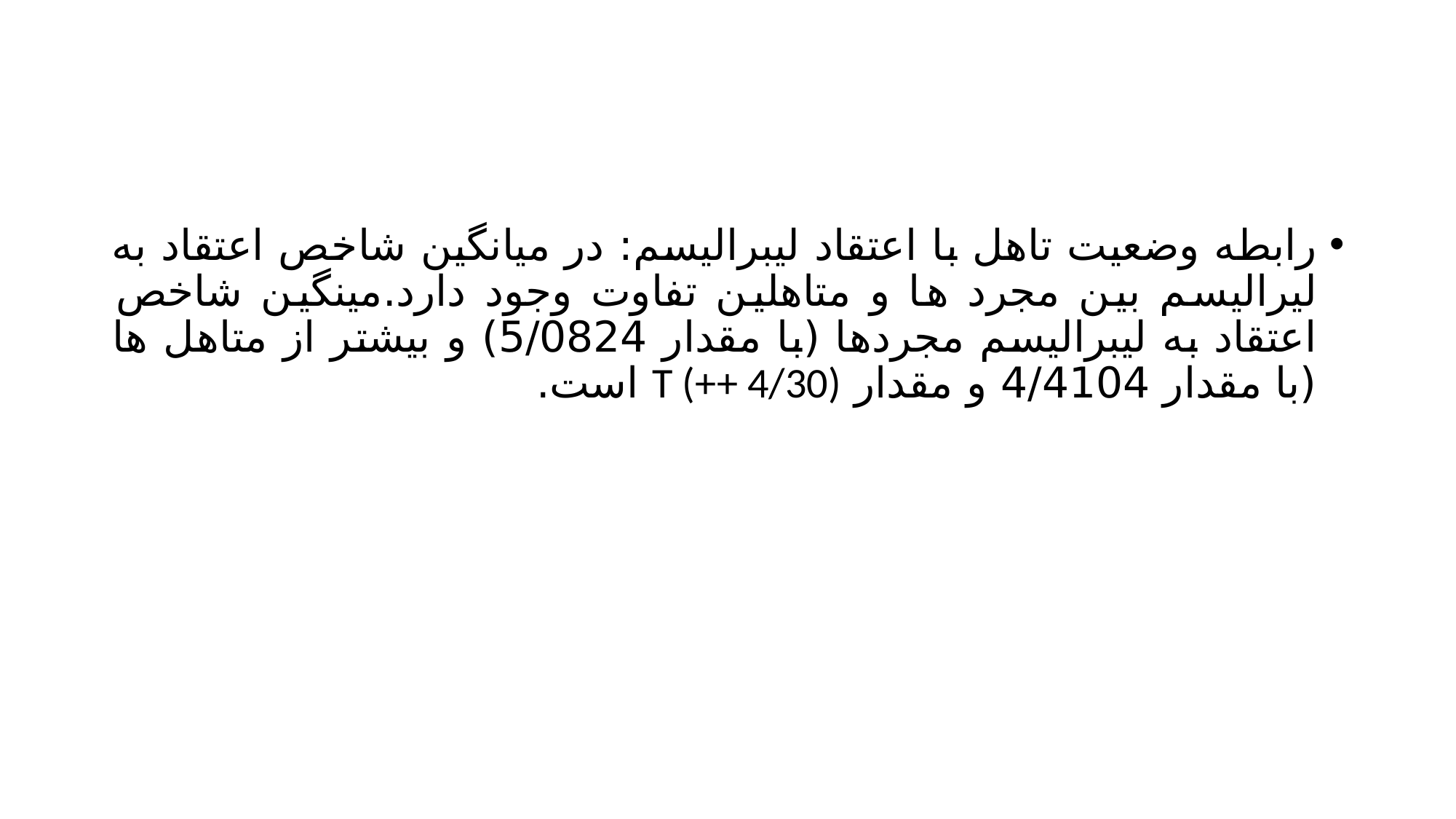

#
رابطه وضعیت تاهل با اعتقاد لیبرالیسم: در میانگین شاخص اعتقاد به لیرالیسم بین مجرد ها و متاهلین تفاوت وجود دارد.مینگین شاخص اعتقاد به لیبرالیسم مجردها (با مقدار 5/0824) و بیشتر از متاهل ها (با مقدار 4/4104 و مقدار T (++ 4/30) است.